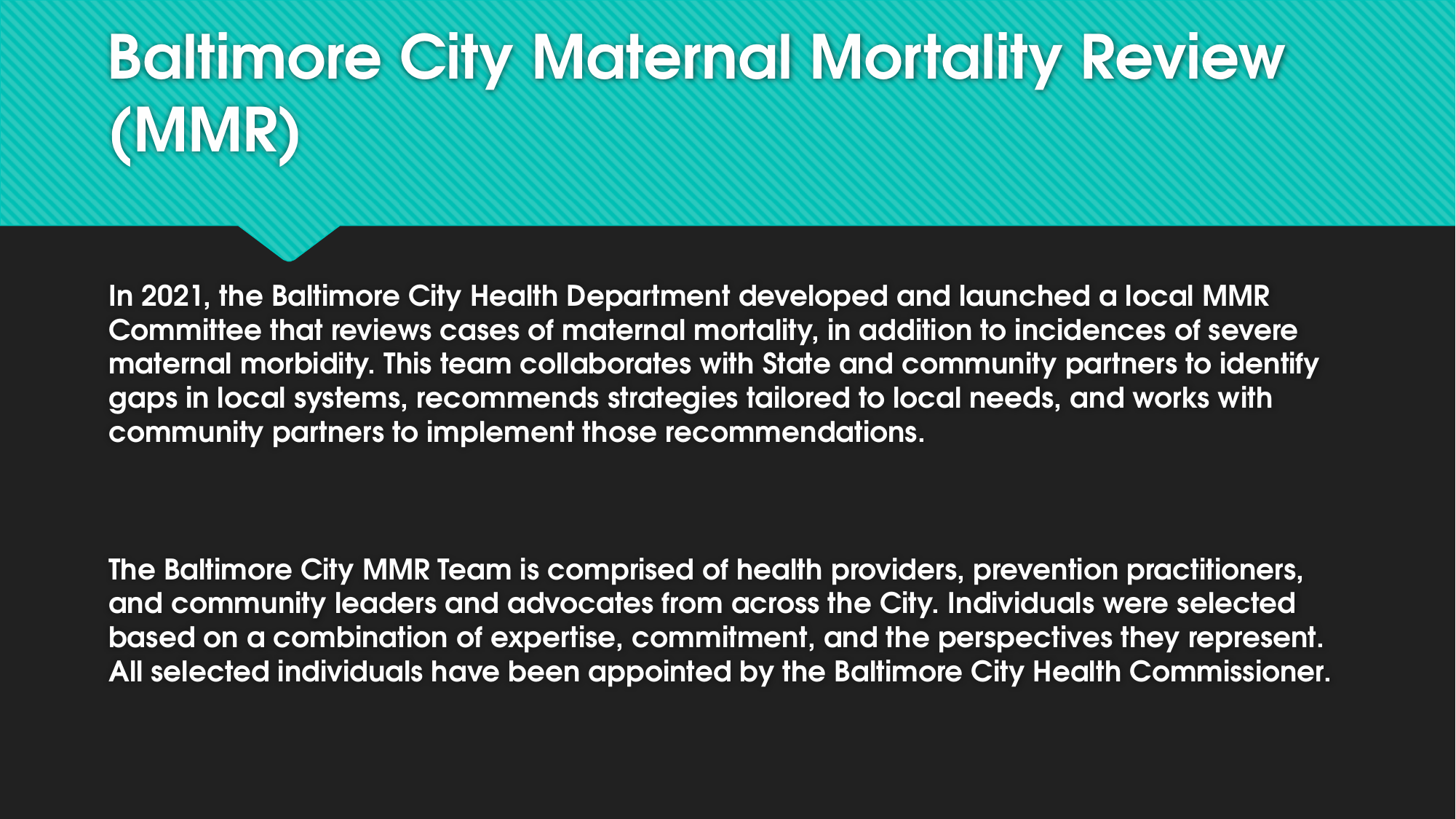

# Baltimore City Maternal Mortality Review (MMR)
In 2021, the Baltimore City Health Department developed and launched a local MMR Committee that reviews cases of maternal mortality, in addition to incidences of severe maternal morbidity. This team collaborates with State and community partners to identify gaps in local systems, recommends strategies tailored to local needs, and works with community partners to implement those recommendations.

The Baltimore City MMR Team is comprised of health providers, prevention practitioners, and community leaders and advocates from across the City. Individuals were selected based on a combination of expertise, commitment, and the perspectives they represent. All selected individuals have been appointed by the Baltimore City Health Commissioner.